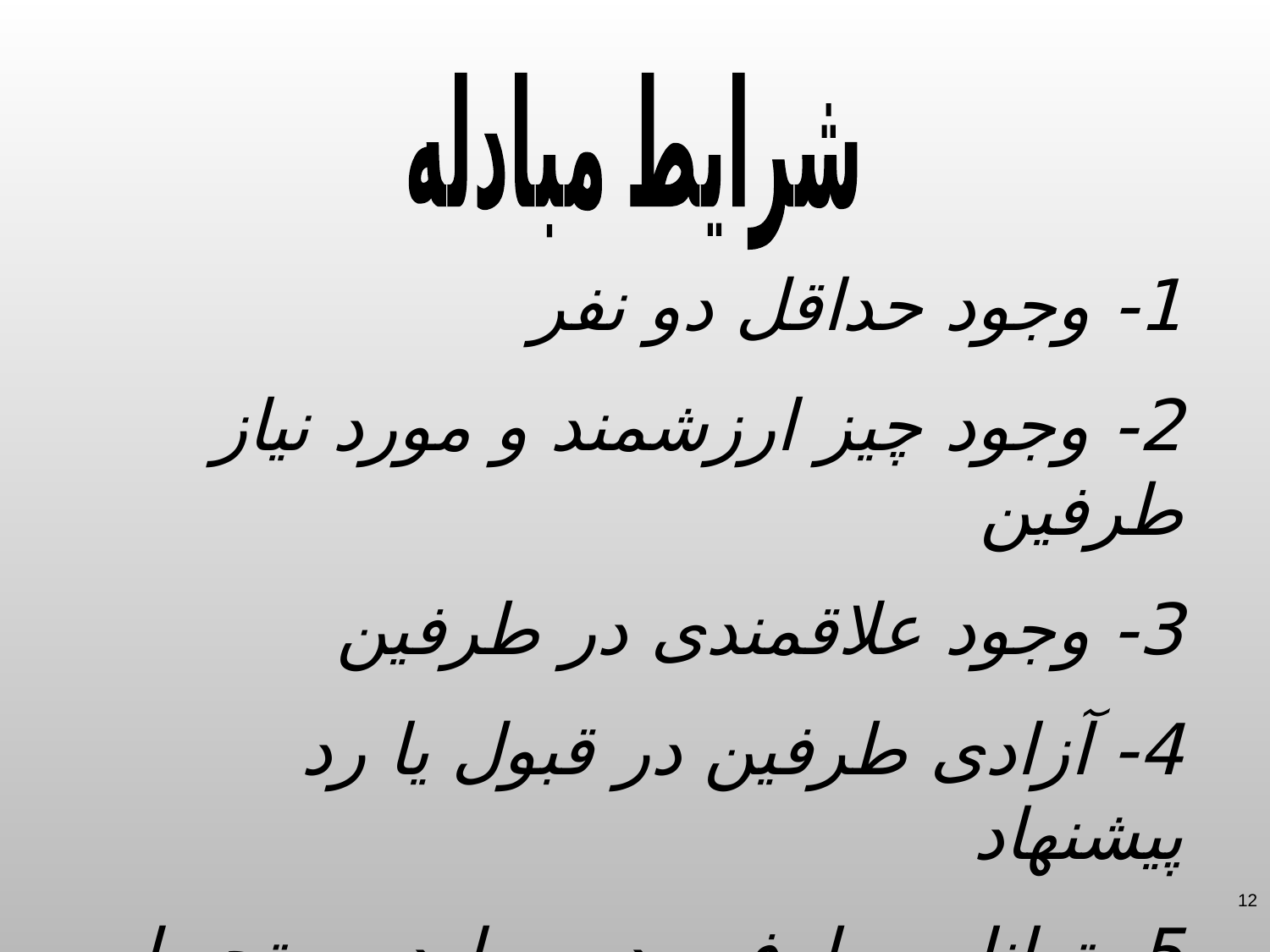

شرایط مبادله
1- وجود حداقل دو نفر
2- وجود چیز ارزشمند و مورد نیاز طرفین
3- وجود علاقمندی در طرفین
4- آزادی طرفین در قبول یا رد پیشنهاد
5- توانایی طرفین در مراوده و تحویل بموقع کالا
12